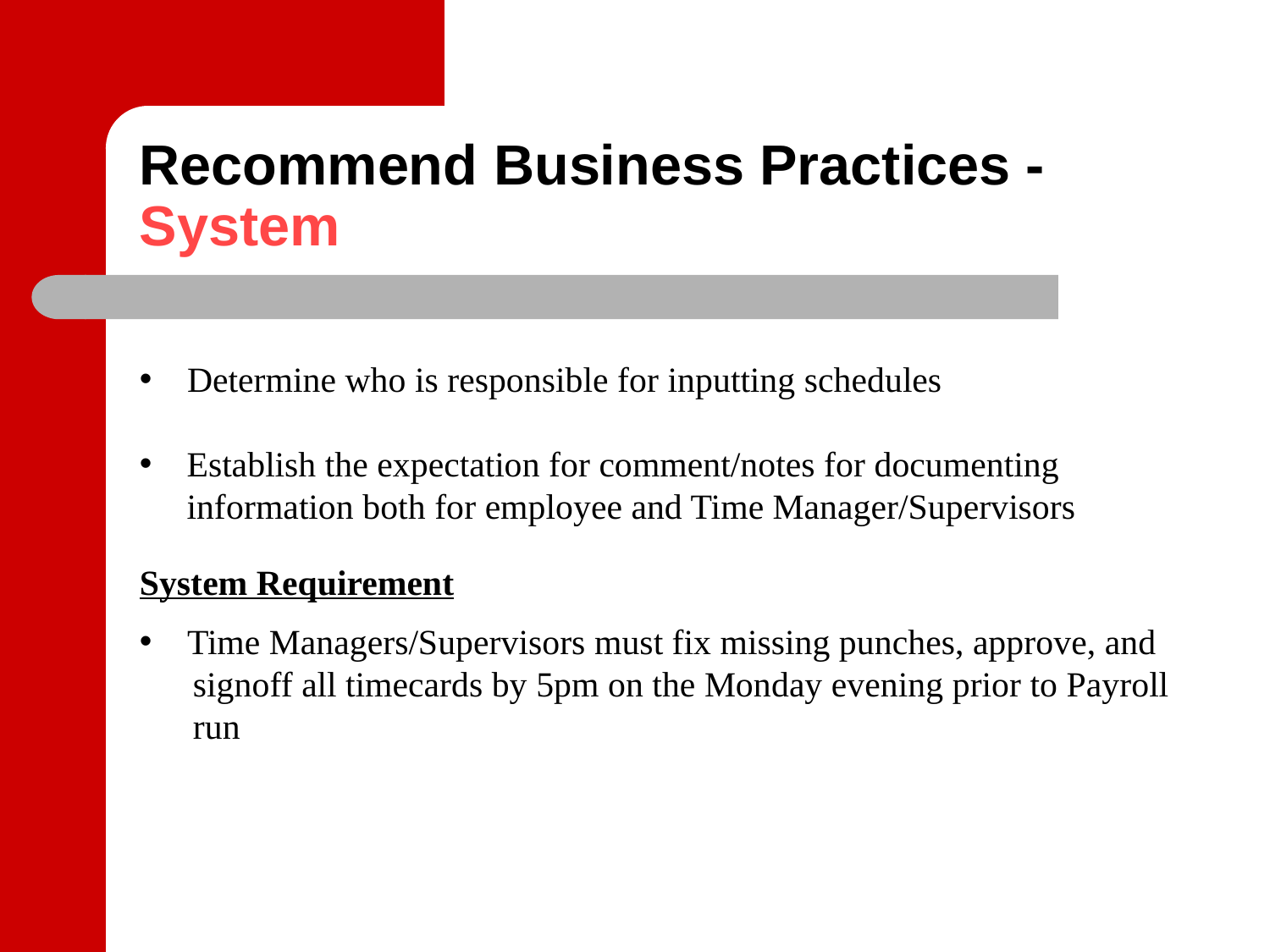

# Recommend Business Practices - System

Determine who is responsible for inputting schedules

Establish the expectation for comment/notes for documenting information both for employee and Time Manager/Supervisors

System Requirement

Time Managers/Supervisors must fix missing punches, approve, and
      signoff all timecards by 5pm on the Monday evening prior to Payroll
      run